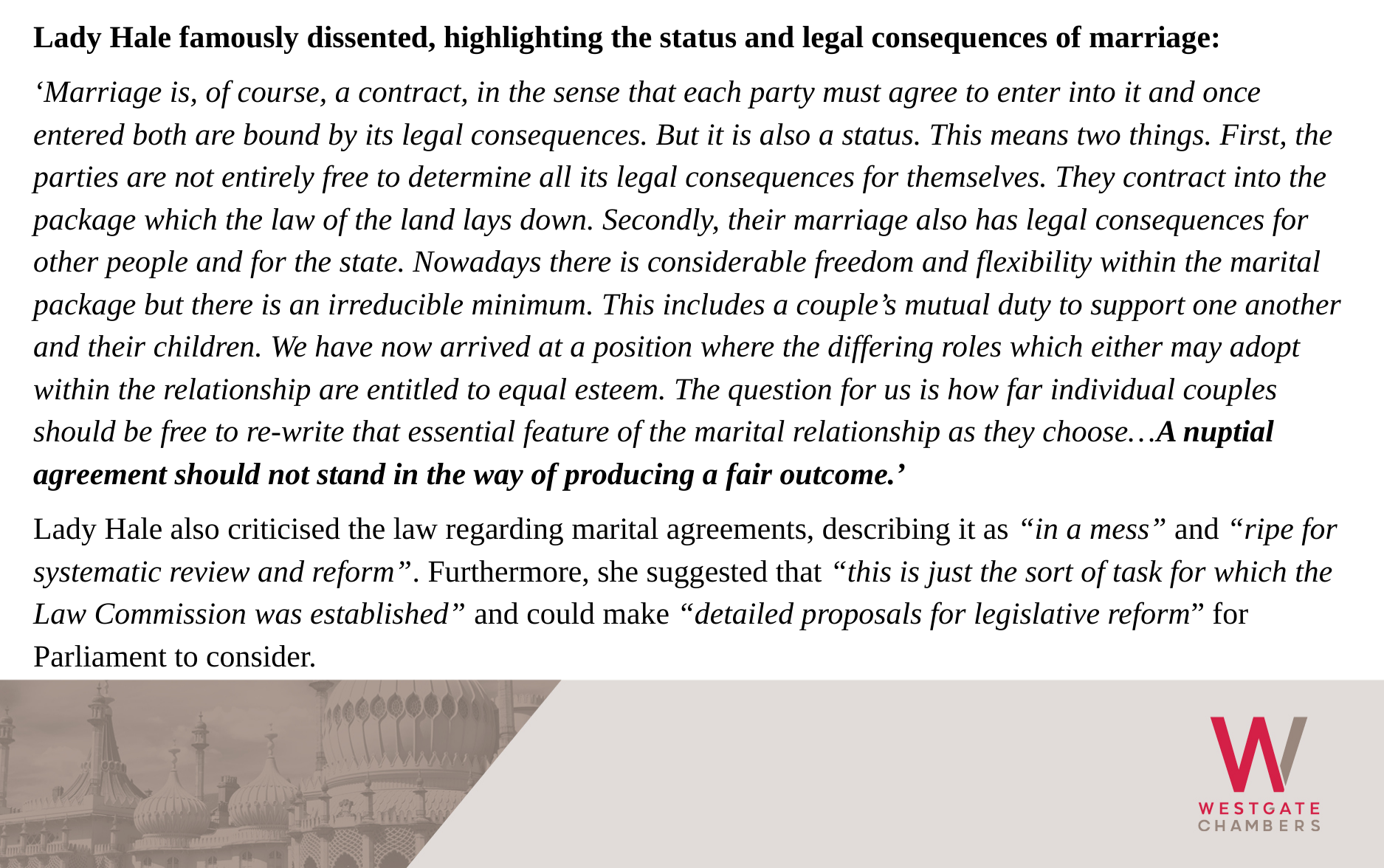

Lady Hale famously dissented, highlighting the status and legal consequences of marriage:
‘Marriage is, of course, a contract, in the sense that each party must agree to enter into it and once entered both are bound by its legal consequences. But it is also a status. This means two things. First, the parties are not entirely free to determine all its legal consequences for themselves. They contract into the package which the law of the land lays down. Secondly, their marriage also has legal consequences for other people and for the state. Nowadays there is considerable freedom and flexibility within the marital package but there is an irreducible minimum. This includes a couple’s mutual duty to support one another and their children. We have now arrived at a position where the differing roles which either may adopt within the relationship are entitled to equal esteem. The question for us is how far individual couples should be free to re-write that essential feature of the marital relationship as they choose…A nuptial agreement should not stand in the way of producing a fair outcome.’
Lady Hale also criticised the law regarding marital agreements, describing it as “in a mess” and “ripe for systematic review and reform”. Furthermore, she suggested that “this is just the sort of task for which the Law Commission was established” and could make “detailed proposals for legislative reform” for Parliament to consider.